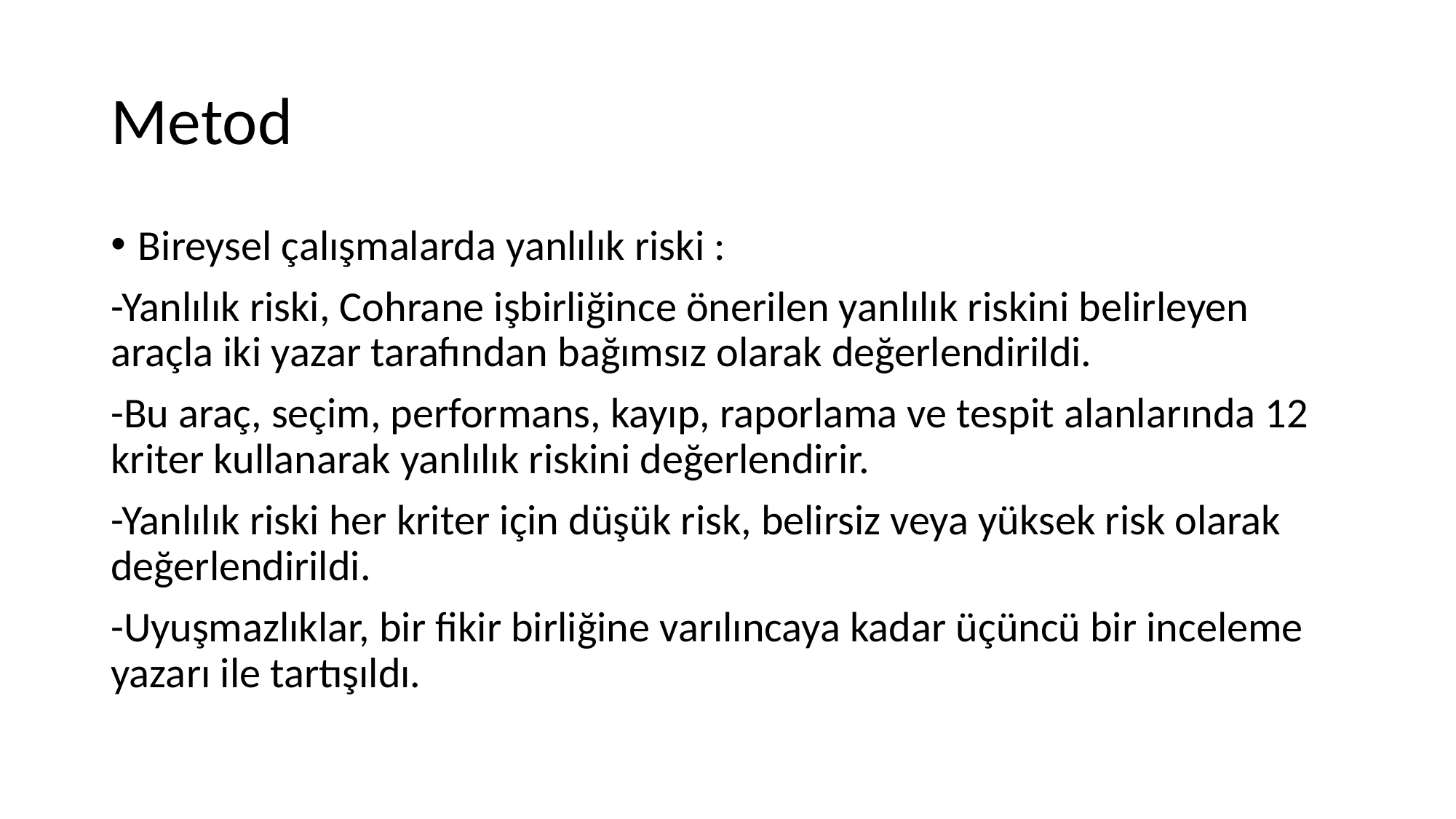

# Metod
Bireysel çalışmalarda yanlılık riski :
-Yanlılık riski, Cohrane işbirliğince önerilen yanlılık riskini belirleyen araçla iki yazar tarafından bağımsız olarak değerlendirildi.
-Bu araç, seçim, performans, kayıp, raporlama ve tespit alanlarında 12 kriter kullanarak yanlılık riskini değerlendirir.
-Yanlılık riski her kriter için düşük risk, belirsiz veya yüksek risk olarak değerlendirildi.
-Uyuşmazlıklar, bir fikir birliğine varılıncaya kadar üçüncü bir inceleme yazarı ile tartışıldı.